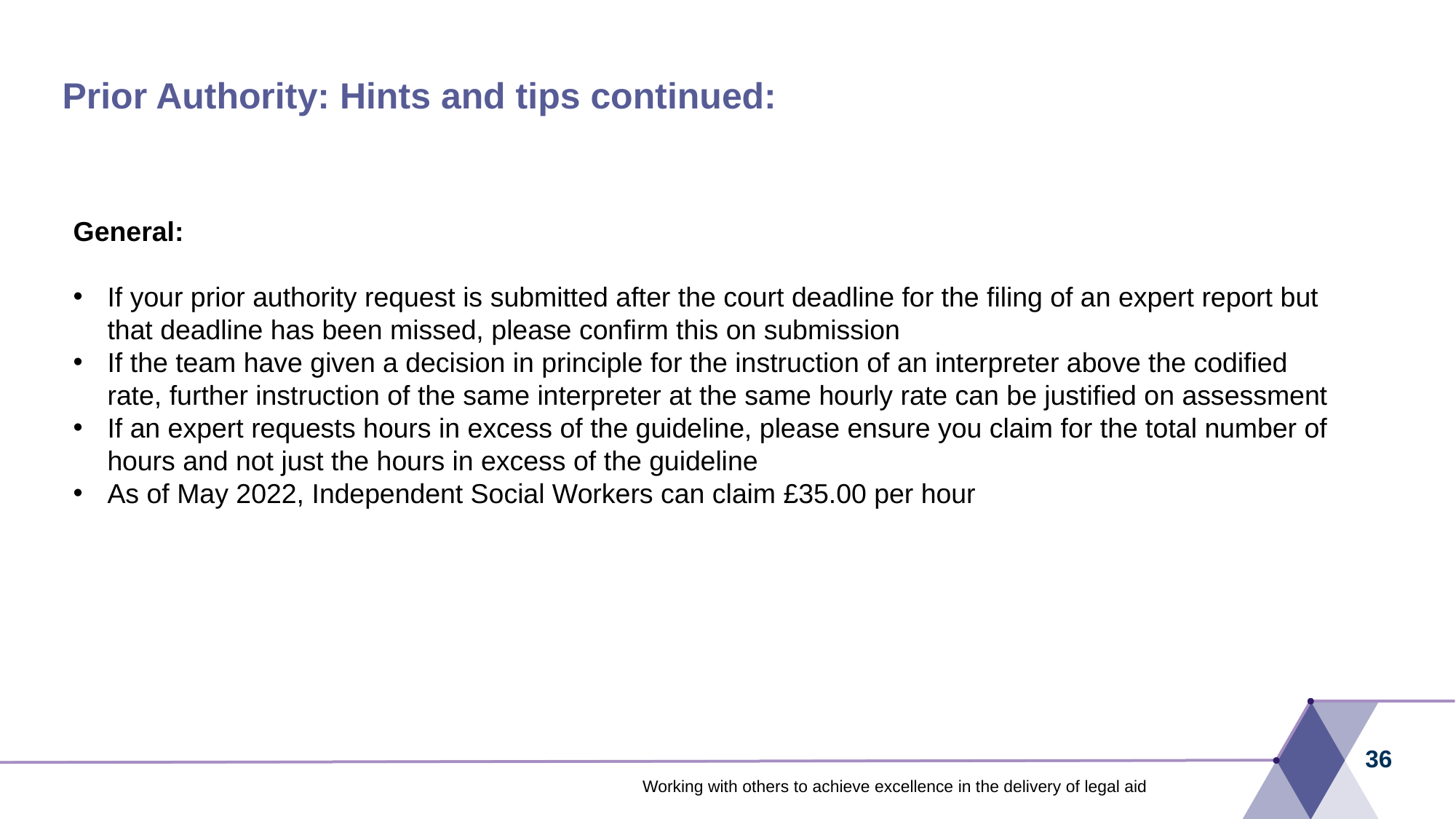

# Prior Authority: Hints and tips continued:
General:

If your prior authority request is submitted after the court deadline for the filing of an expert report but that deadline has been missed, please confirm this on submission
If the team have given a decision in principle for the instruction of an interpreter above the codified rate, further instruction of the same interpreter at the same hourly rate can be justified on assessment
If an expert requests hours in excess of the guideline, please ensure you claim for the total number of hours and not just the hours in excess of the guideline
As of May 2022, Independent Social Workers can claim £35.00 per hour
36
Working with others to achieve excellence in the delivery of legal aid